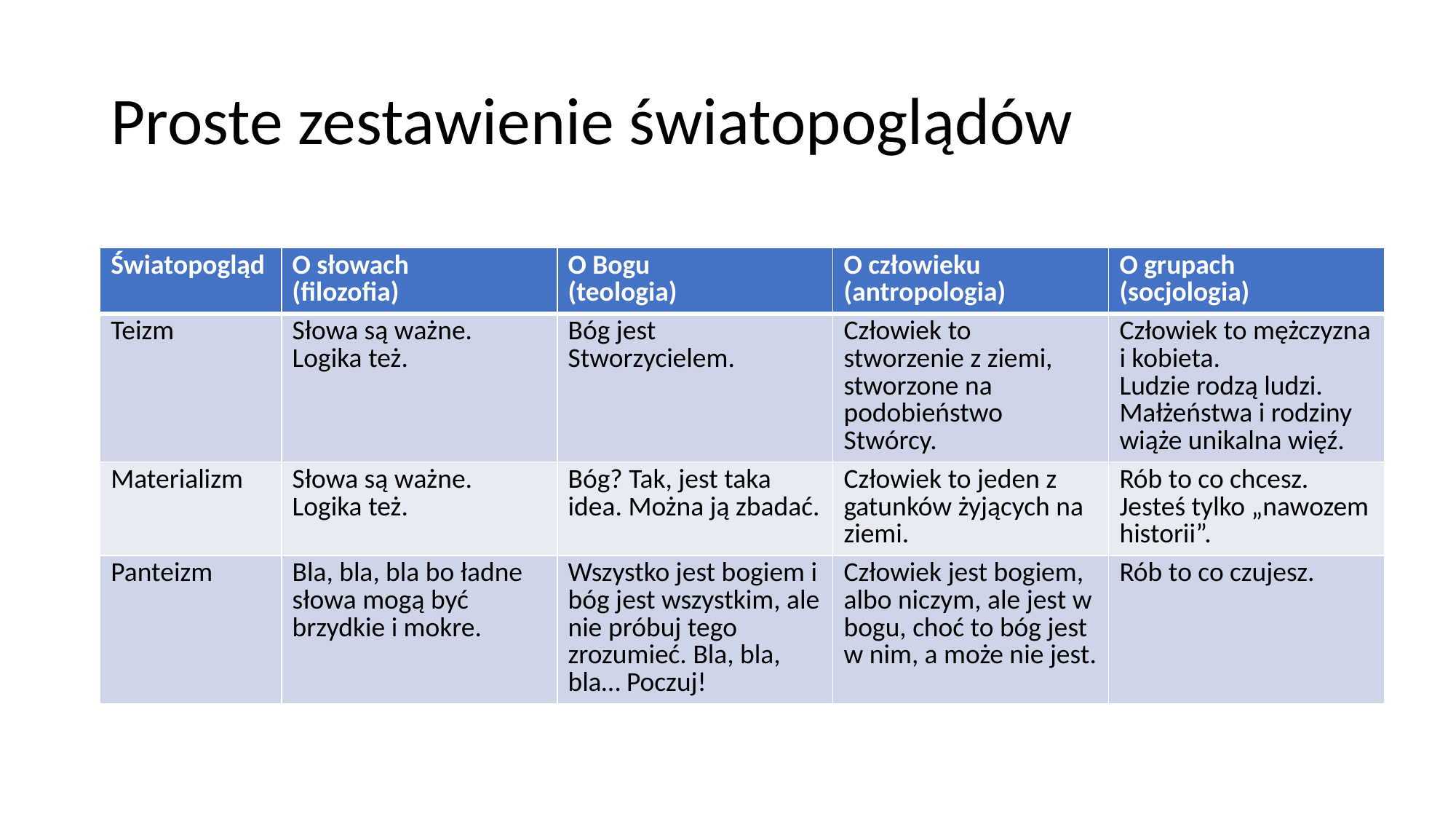

# Proste zestawienie światopoglądów
| Światopogląd | O słowach (filozofia) | O Bogu (teologia) | O człowieku (antropologia) | O grupach (socjologia) |
| --- | --- | --- | --- | --- |
| Teizm | Słowa są ważne. Logika też. | Bóg jest Stworzycielem. | Człowiek to stworzenie z ziemi, stworzone na podobieństwo Stwórcy. | Człowiek to mężczyzna i kobieta. Ludzie rodzą ludzi. Małżeństwa i rodziny wiąże unikalna więź. |
| Materializm | Słowa są ważne. Logika też. | Bóg? Tak, jest taka idea. Można ją zbadać. | Człowiek to jeden z gatunków żyjących na ziemi. | Rób to co chcesz. Jesteś tylko „nawozem historii”. |
| Panteizm | Bla, bla, bla bo ładne słowa mogą być brzydkie i mokre. | Wszystko jest bogiem i bóg jest wszystkim, ale nie próbuj tego zrozumieć. Bla, bla, bla… Poczuj! | Człowiek jest bogiem, albo niczym, ale jest w bogu, choć to bóg jest w nim, a może nie jest. | Rób to co czujesz. |